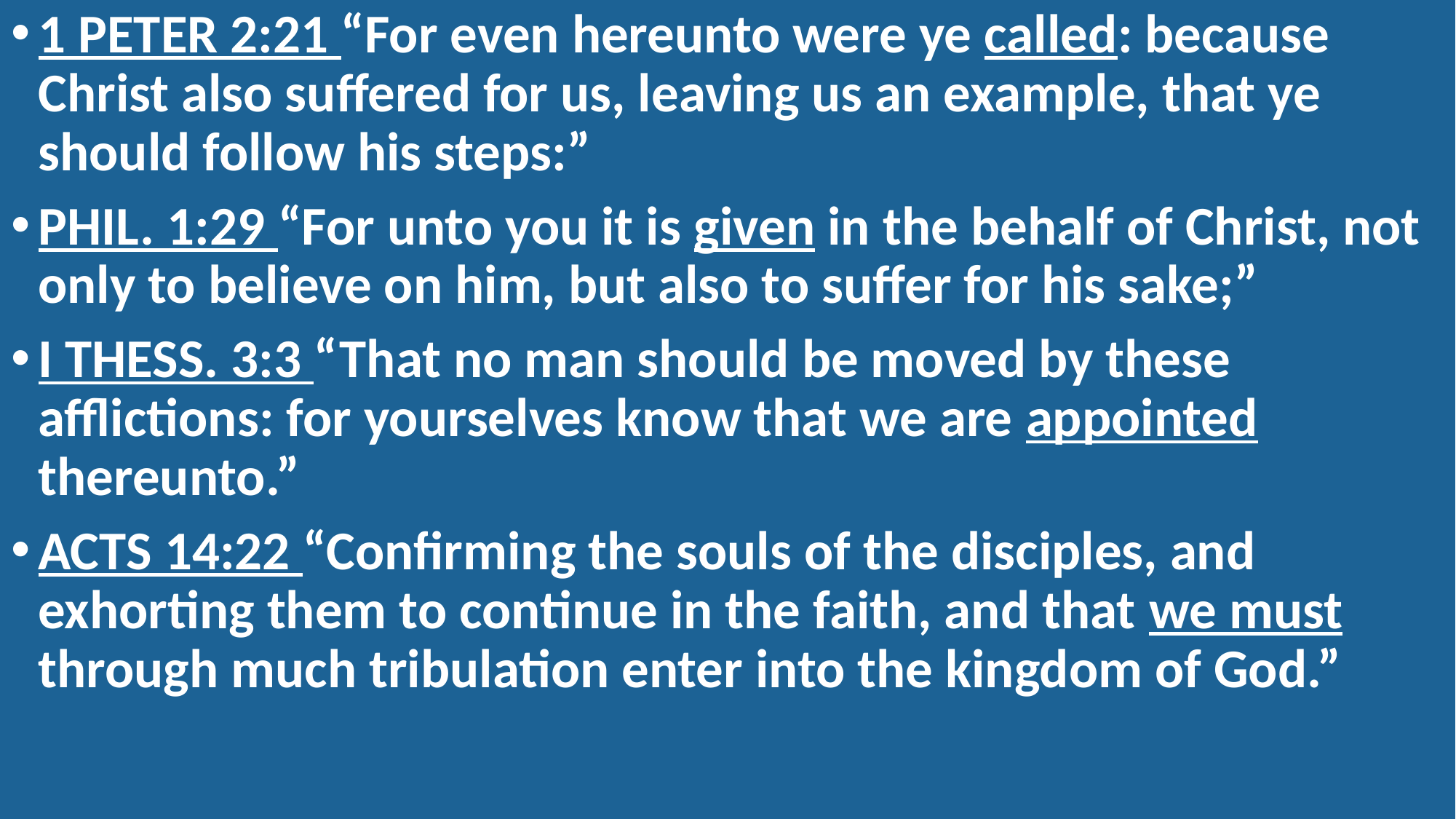

1 PETER 2:21 “For even hereunto were ye called: because Christ also suffered for us, leaving us an example, that ye should follow his steps:”
PHIL. 1:29 “For unto you it is given in the behalf of Christ, not only to believe on him, but also to suffer for his sake;”
I THESS. 3:3 “That no man should be moved by these afflictions: for yourselves know that we are appointed thereunto.”
ACTS 14:22 “Confirming the souls of the disciples, and exhorting them to continue in the faith, and that we must through much tribulation enter into the kingdom of God.”